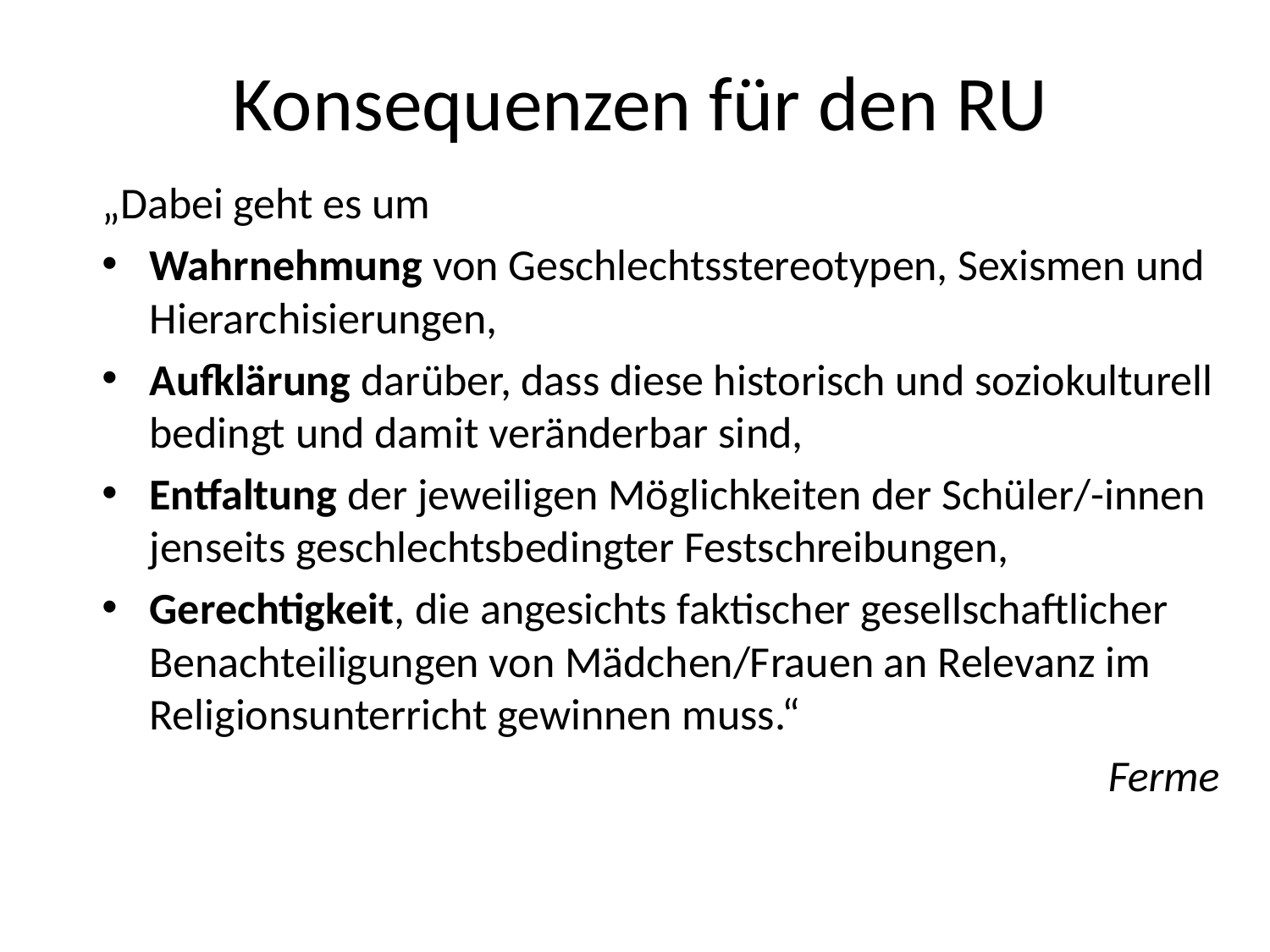

# Konsequenzen für den RU
„Dabei geht es um
Wahrnehmung von Geschlechtsstereotypen, Sexismen und Hierarchisierungen,
Aufklärung darüber, dass diese historisch und soziokulturell bedingt und damit veränderbar sind,
Entfaltung der jeweiligen Möglichkeiten der Schüler/-innen jenseits geschlechtsbedingter Festschreibungen,
Gerechtigkeit, die angesichts faktischer gesellschaftlicher Benachteiligungen von Mädchen/Frauen an Relevanz im Religionsunterricht gewinnen muss.“
Ferme